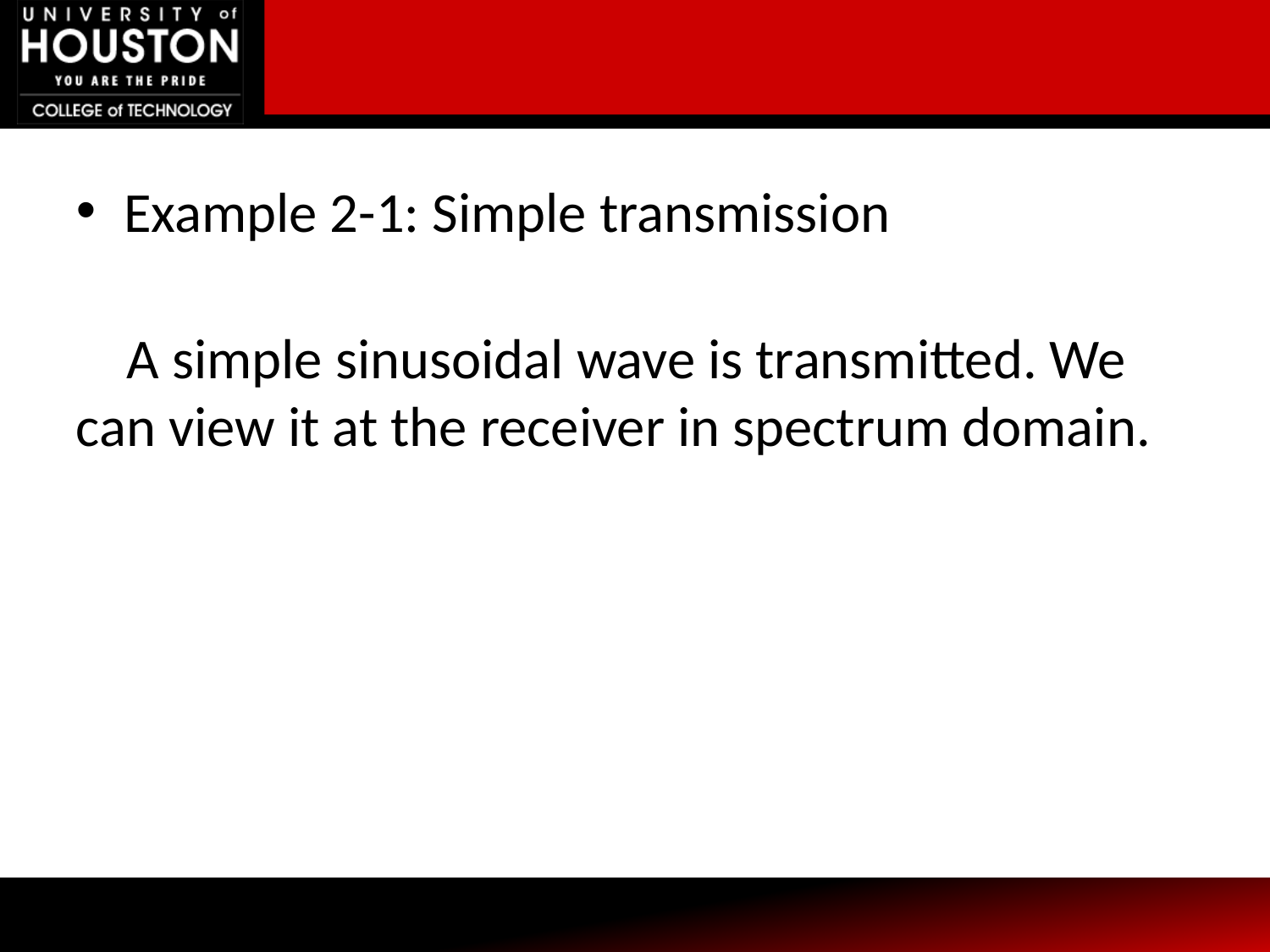

Example 2-1: Simple transmission
    A simple sinusoidal wave is transmitted. We can view it at the receiver in spectrum domain.